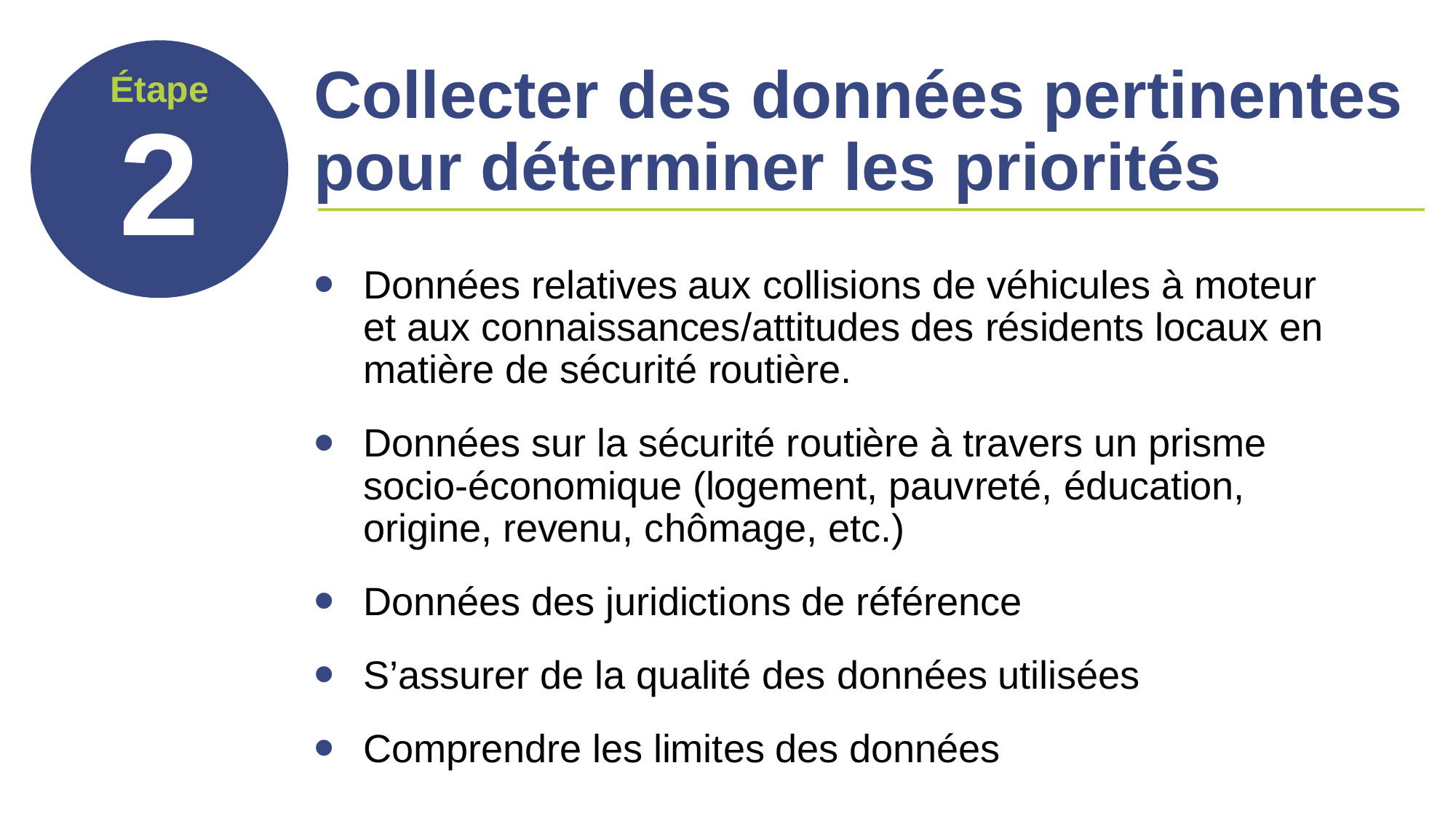

# Collecter des données pertinentes pour déterminer les priorités
Données relatives aux collisions de véhicules à moteur et aux connaissances/attitudes des résidents locaux en matière de sécurité routière.
Données sur la sécurité routière à travers un prisme socio-économique (logement, pauvreté, éducation, origine, revenu, chômage, etc.)
Données des juridictions de référence
S’assurer de la qualité des données utilisées
Comprendre les limites des données